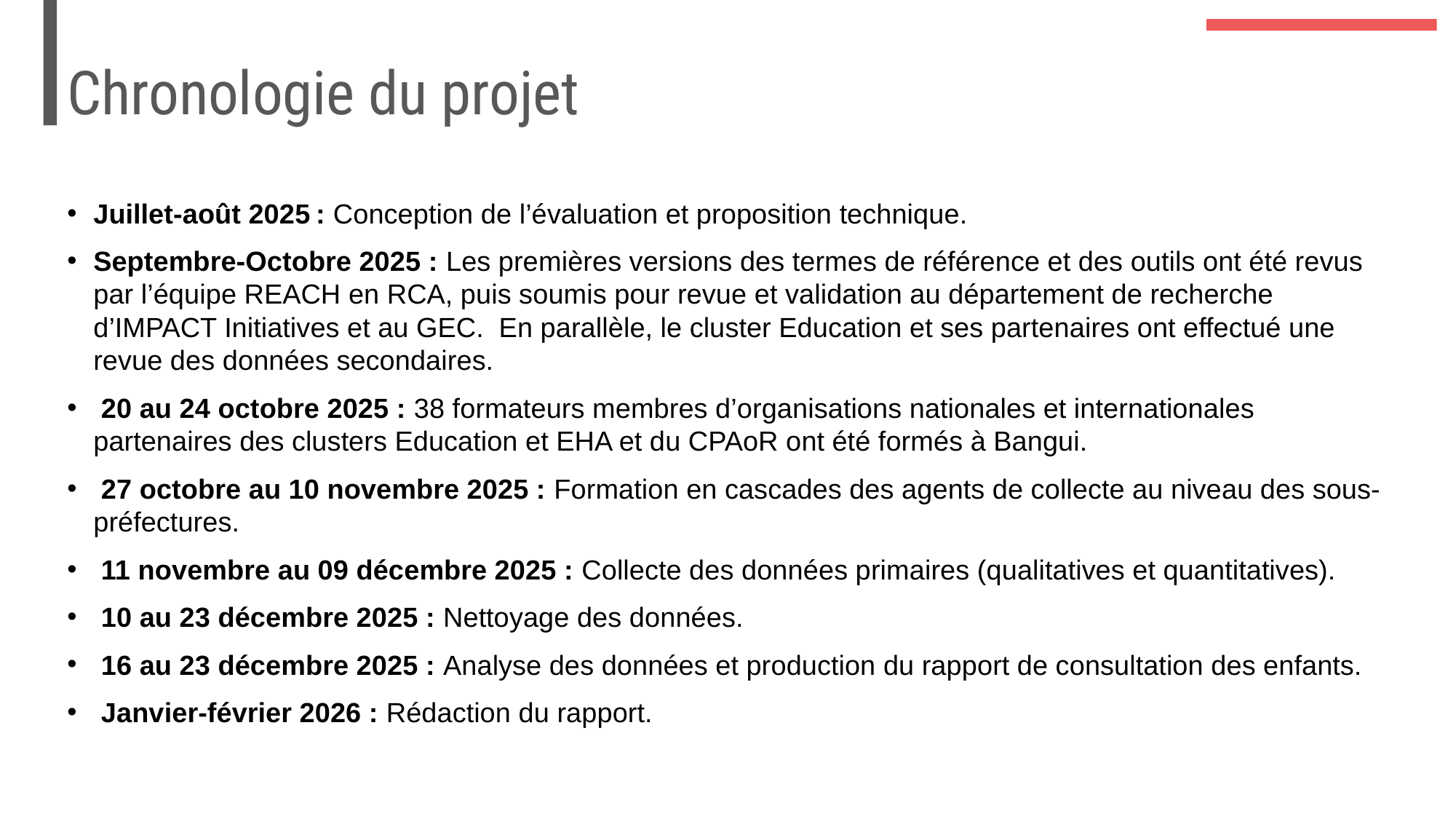

# Chronologie du projet
Juillet-août 2025 : Conception de l’évaluation et proposition technique.
Septembre-Octobre 2025 : Les premières versions des termes de référence et des outils ont été revus par l’équipe REACH en RCA, puis soumis pour revue et validation au département de recherche d’IMPACT Initiatives et au GEC.  En parallèle, le cluster Education et ses partenaires ont effectué une revue des données secondaires.
 20 au 24 octobre 2025 : 38 formateurs membres d’organisations nationales et internationales partenaires des clusters Education et EHA et du CPAoR ont été formés à Bangui.
 27 octobre au 10 novembre 2025 : Formation en cascades des agents de collecte au niveau des sous-préfectures.
 11 novembre au 09 décembre 2025 : Collecte des données primaires (qualitatives et quantitatives).
 10 au 23 décembre 2025 : Nettoyage des données.
 16 au 23 décembre 2025 : Analyse des données et production du rapport de consultation des enfants.
 Janvier-février 2026 : Rédaction du rapport.